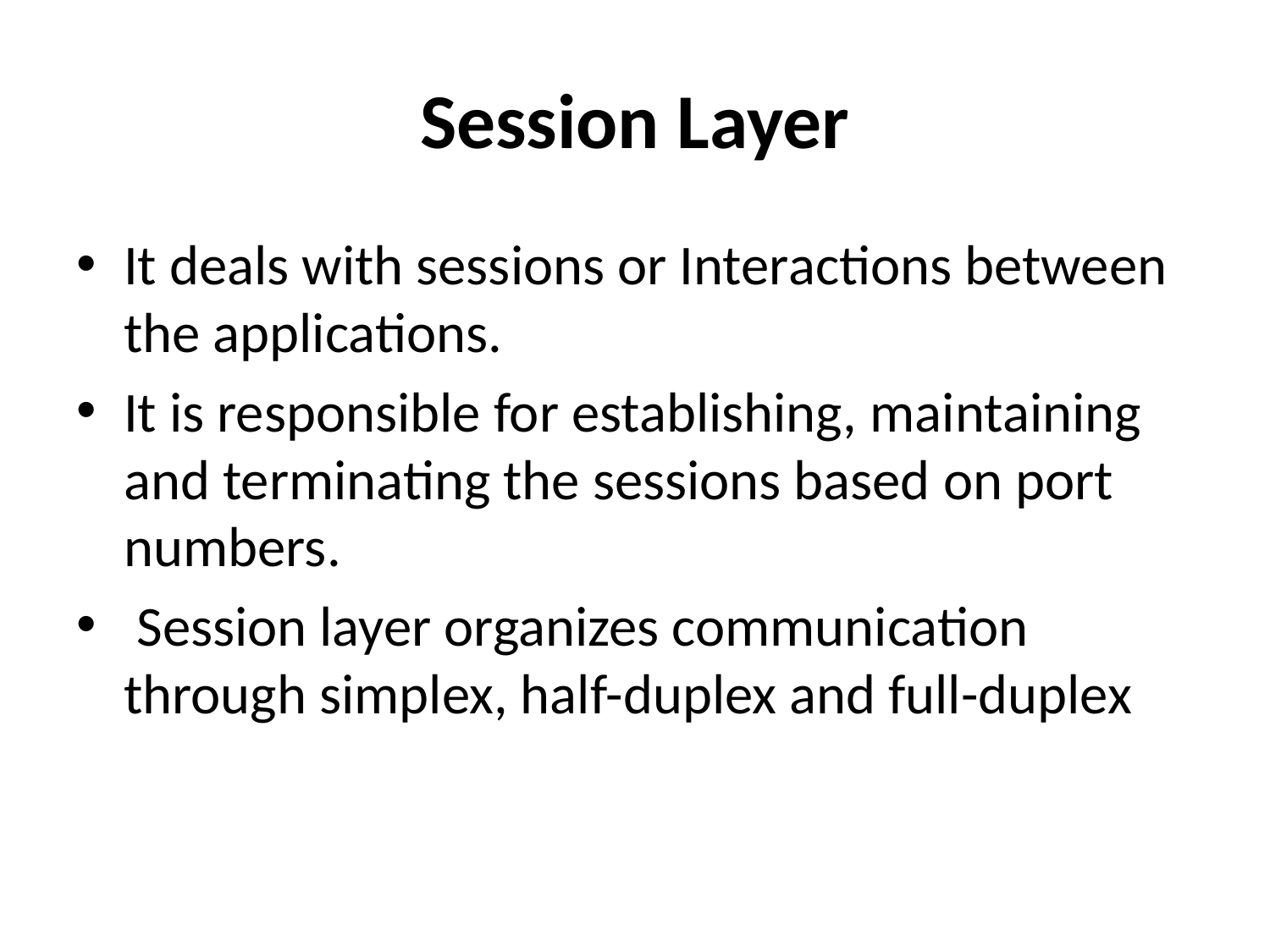

# Session Layer
It deals with sessions or Interactions between the applications.
It is responsible for establishing, maintaining and terminating the sessions based on port numbers.
 Session layer organizes communication through simplex, half-duplex and full-duplex